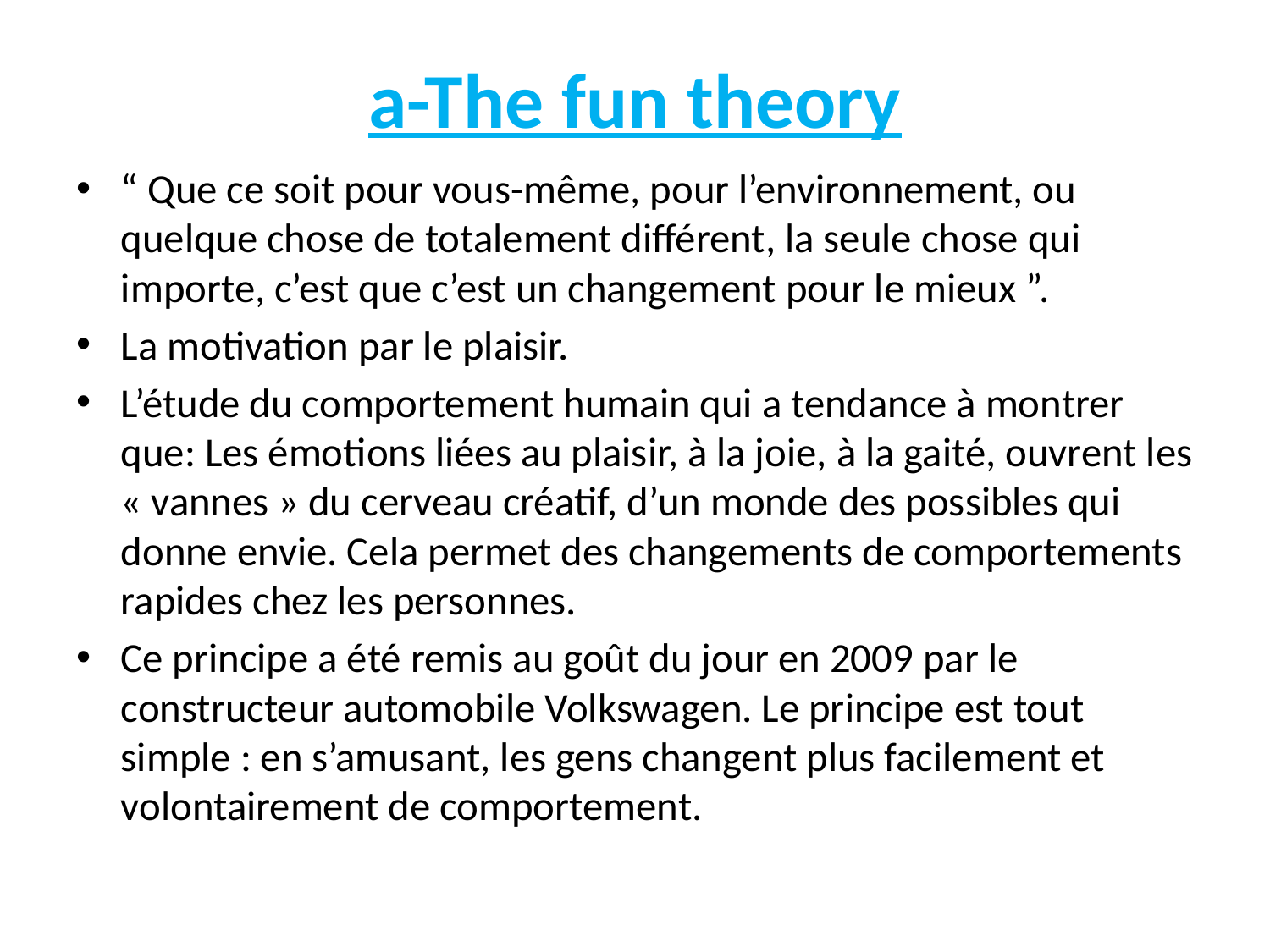

# a-The fun theory
“ Que ce soit pour vous-même, pour l’environnement, ou quelque chose de totalement différent, la seule chose qui importe, c’est que c’est un changement pour le mieux ”.
La motivation par le plaisir.
L’étude du comportement humain qui a tendance à montrer que: Les émotions liées au plaisir, à la joie, à la gaité, ouvrent les « vannes » du cerveau créatif, d’un monde des possibles qui donne envie. Cela permet des changements de comportements rapides chez les personnes.
Ce principe a été remis au goût du jour en 2009 par le constructeur automobile Volkswagen. Le principe est tout simple : en s’amusant, les gens changent plus facilement et volontairement de comportement.